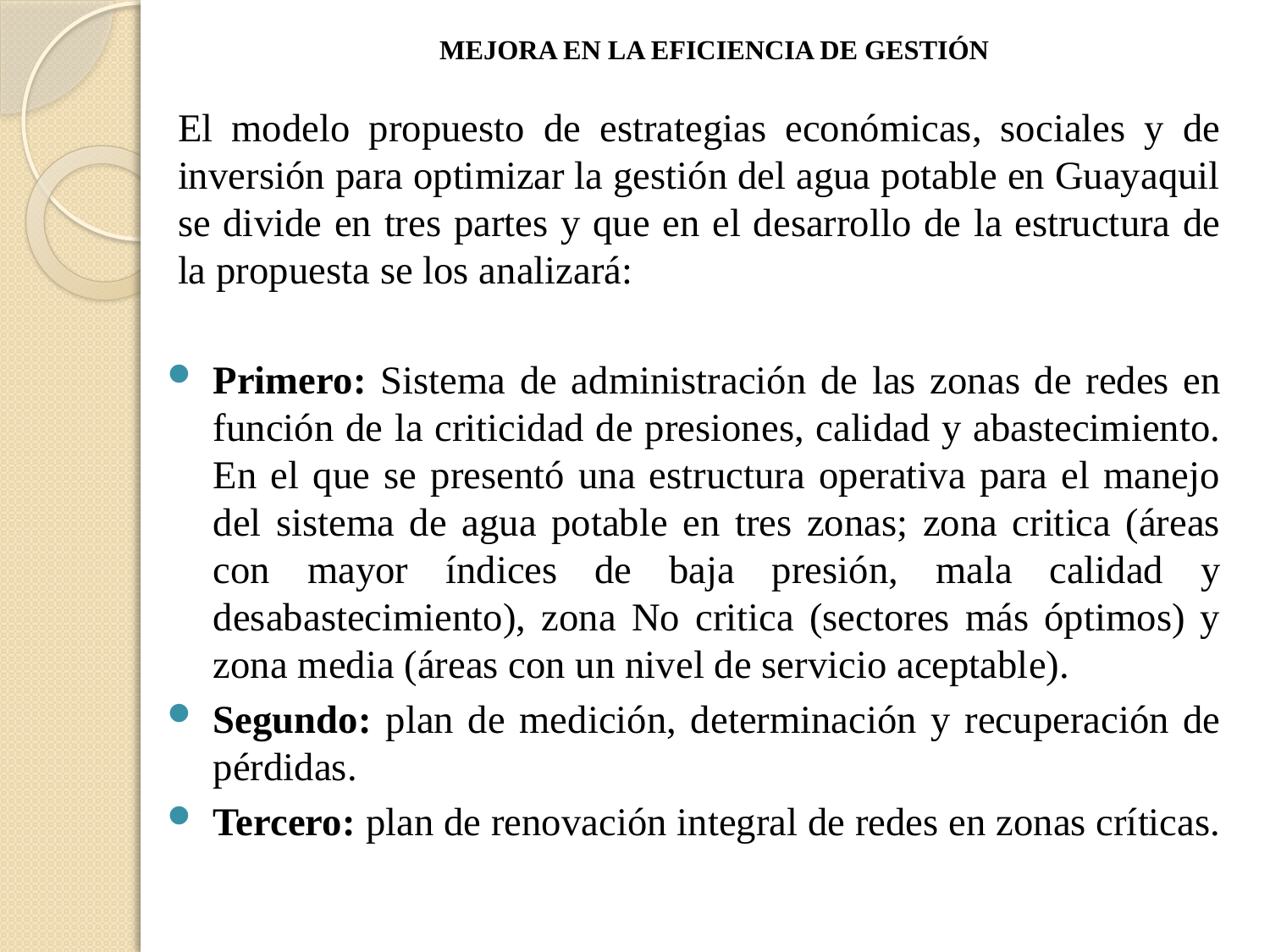

# MEJORA EN LA EFICIENCIA DE GESTIÓN
El modelo propuesto de estrategias económicas, sociales y de inversión para optimizar la gestión del agua potable en Guayaquil se divide en tres partes y que en el desarrollo de la estructura de la propuesta se los analizará:

Primero: Sistema de administración de las zonas de redes en función de la criticidad de presiones, calidad y abastecimiento. En el que se presentó una estructura operativa para el manejo del sistema de agua potable en tres zonas; zona critica (áreas con mayor índices de baja presión, mala calidad y desabastecimiento), zona No critica (sectores más óptimos) y zona media (áreas con un nivel de servicio aceptable).
Segundo: plan de medición, determinación y recuperación de pérdidas.
Tercero: plan de renovación integral de redes en zonas críticas.